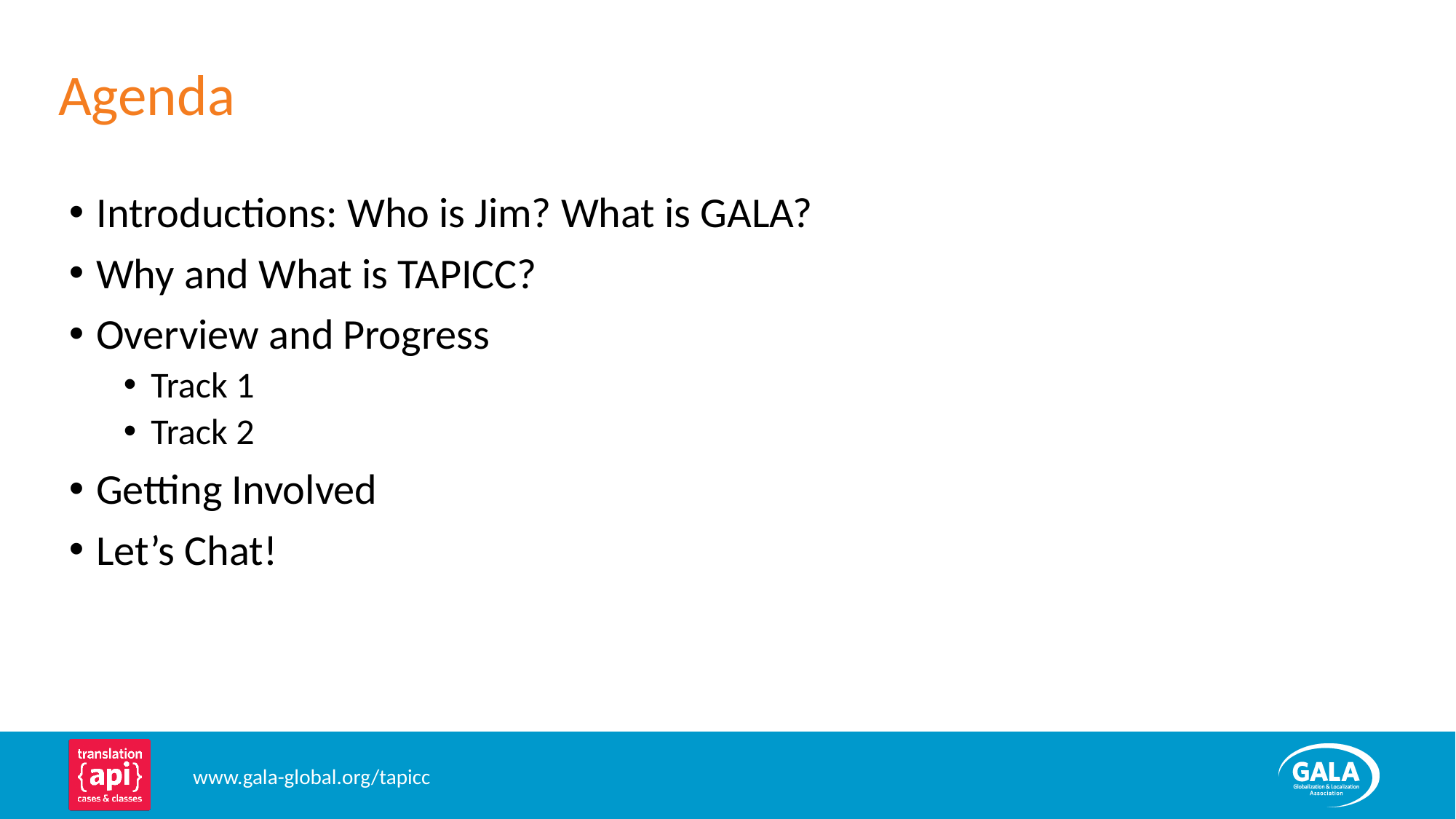

Agenda
Introductions: Who is Jim? What is GALA?
Why and What is TAPICC?
Overview and Progress
Track 1
Track 2
Getting Involved
Let’s Chat!